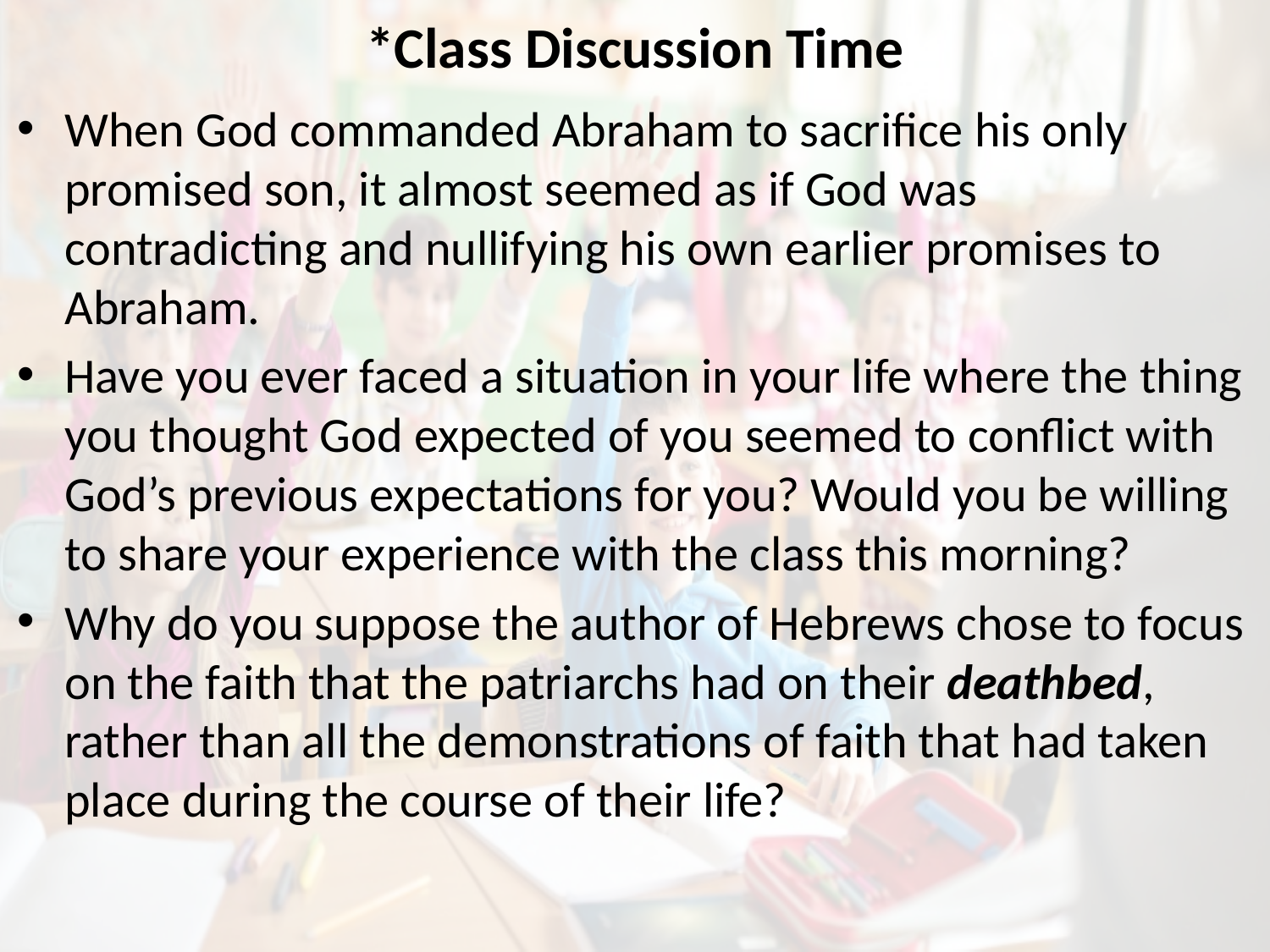

# *Class Discussion Time
When God commanded Abraham to sacrifice his only promised son, it almost seemed as if God was contradicting and nullifying his own earlier promises to Abraham.
Have you ever faced a situation in your life where the thing you thought God expected of you seemed to conflict with God’s previous expectations for you? Would you be willing to share your experience with the class this morning?
Why do you suppose the author of Hebrews chose to focus on the faith that the patriarchs had on their deathbed, rather than all the demonstrations of faith that had taken place during the course of their life?